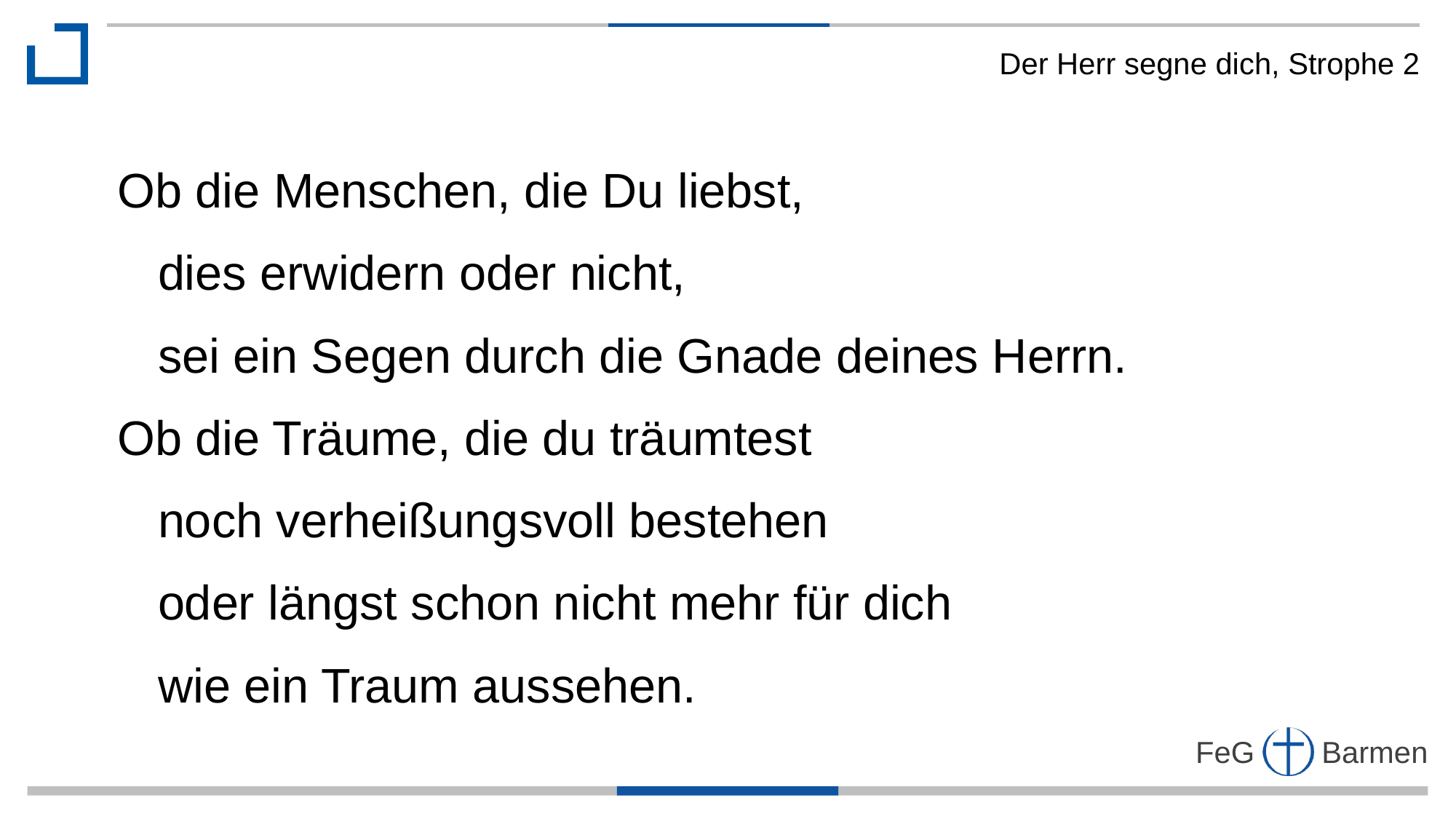

Der Herr segne dich, Strophe 2
Ob die Menschen, die Du liebst,
   dies erwidern oder nicht,
   sei ein Segen durch die Gnade deines Herrn.
Ob die Träume, die du träumtest
   noch verheißungsvoll bestehen
   oder längst schon nicht mehr für dich
   wie ein Traum aussehen.